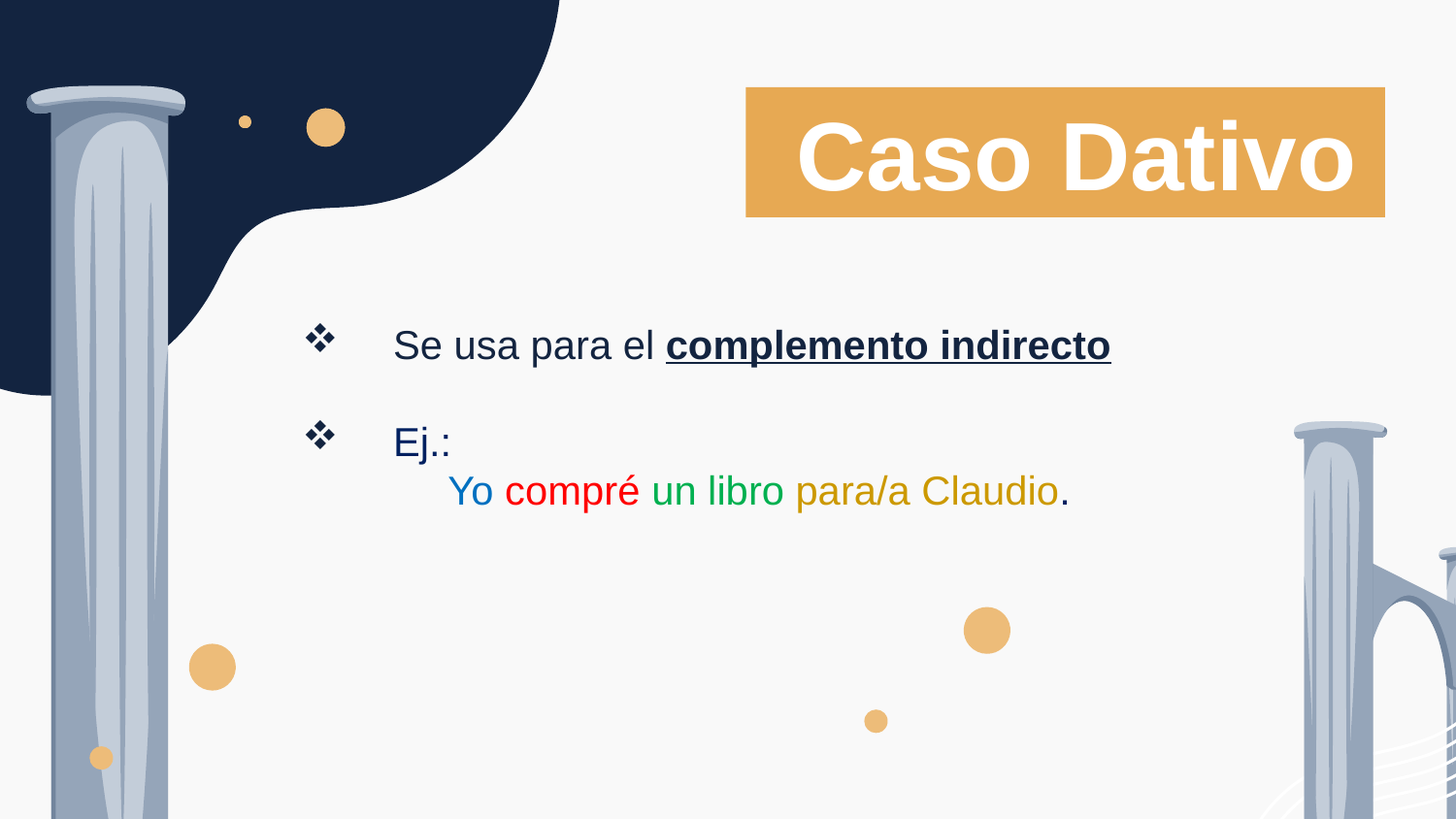

Caso Dativo

Se usa para el complemento indirecto

Ej.:
	Yo compré un libro para/a Claudio.